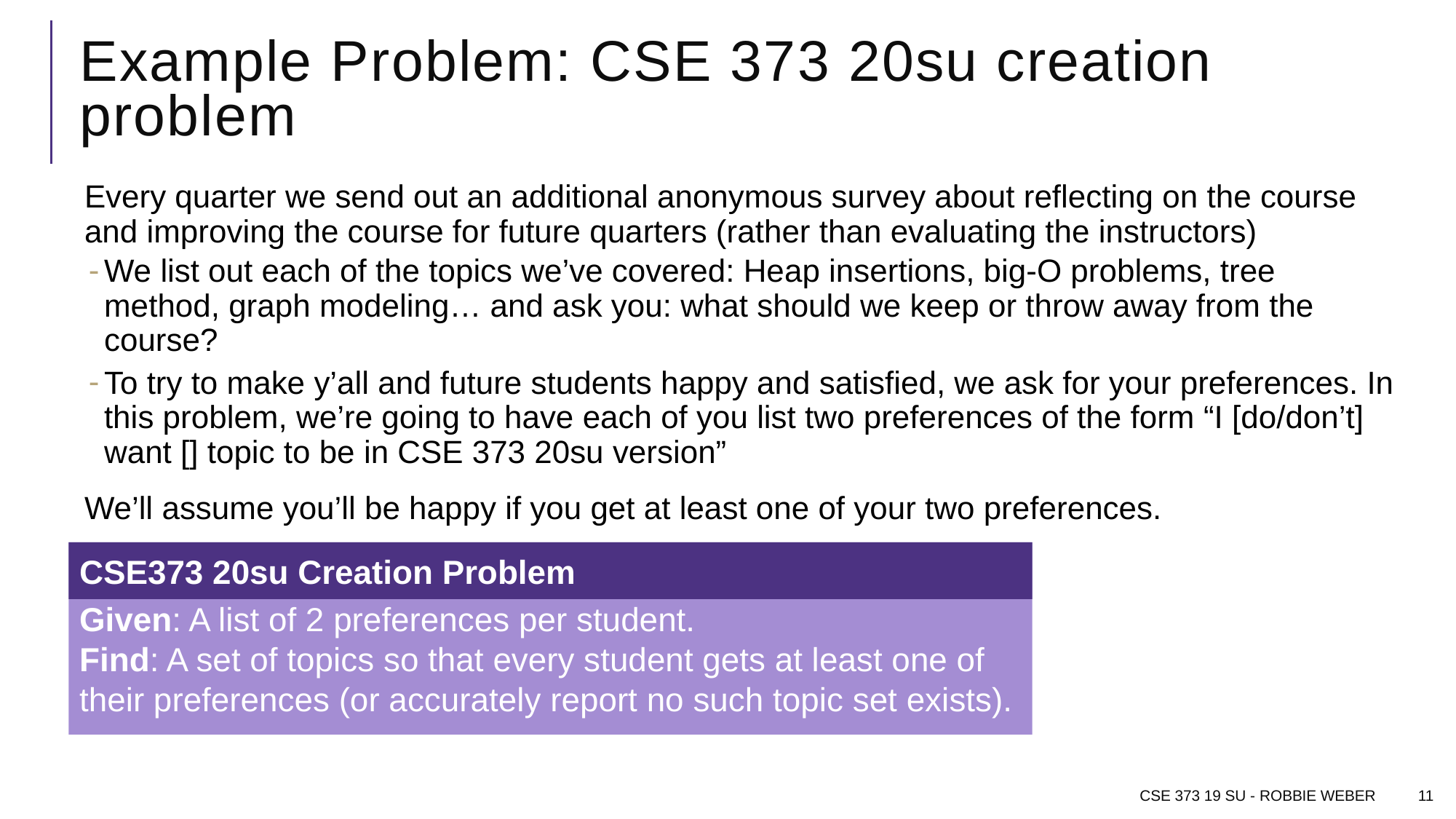

# Example Problem: CSE 373 20su creation problem
Every quarter we send out an additional anonymous survey about reflecting on the course and improving the course for future quarters (rather than evaluating the instructors)
We list out each of the topics we’ve covered: Heap insertions, big-O problems, tree method, graph modeling… and ask you: what should we keep or throw away from the course?
To try to make y’all and future students happy and satisfied, we ask for your preferences. In this problem, we’re going to have each of you list two preferences of the form “I [do/don’t] want [] topic to be in CSE 373 20su version”
We’ll assume you’ll be happy if you get at least one of your two preferences.

Given: A list of 2 preferences per student.
Find: A set of topics so that every student gets at least one of their preferences (or accurately report no such topic set exists).
CSE373 20su Creation Problem
CSE 373 19 Su - Robbie Weber
11